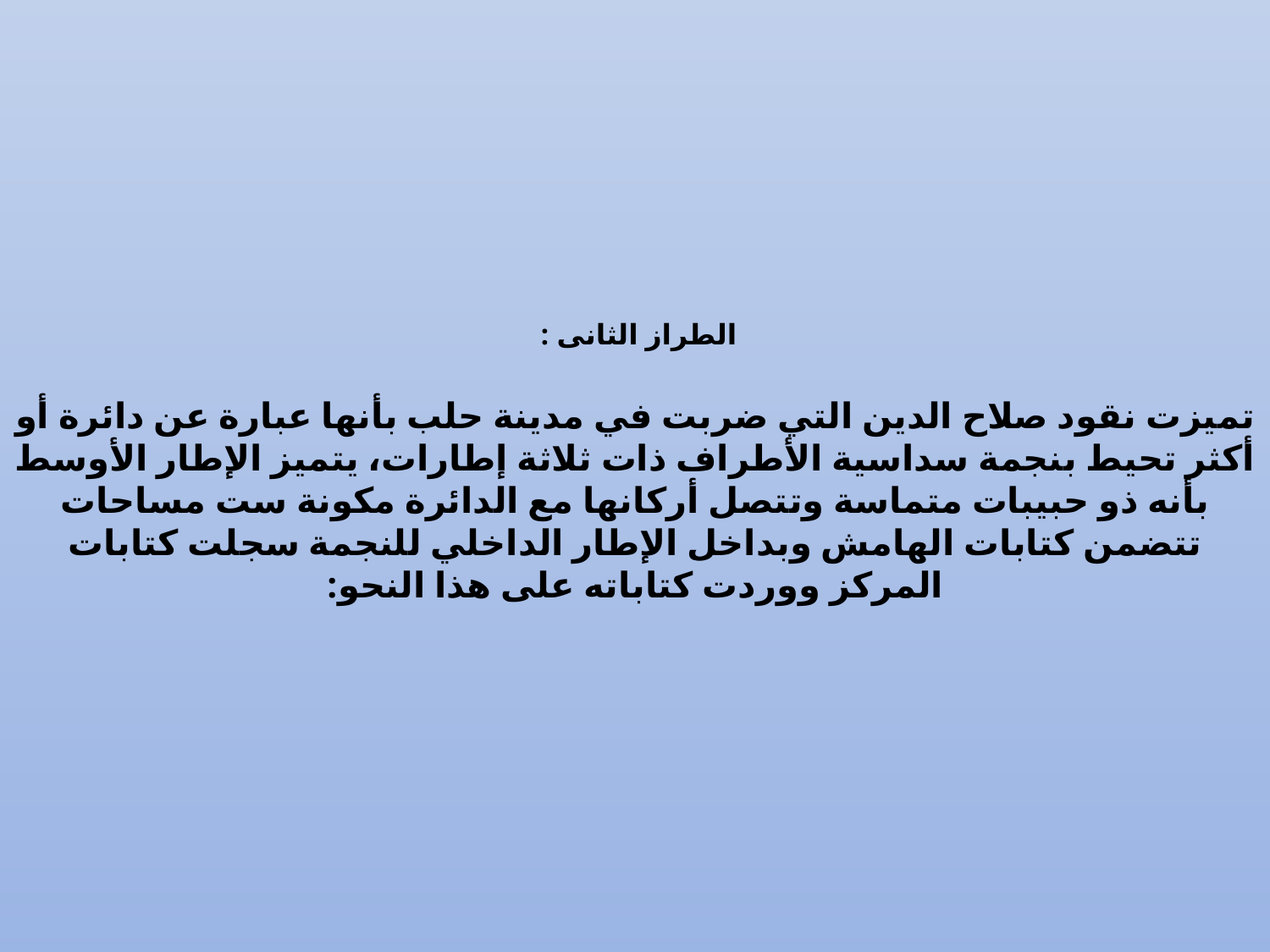

# الطراز الثانى : تميزت نقود صلاح الدين التي ضربت في مدينة حلب بأنها عبارة عن دائرة أو أكثر تحيط بنجمة سداسية الأطراف ذات ثلاثة إطارات، يتميز الإطار الأوسط بأنه ذو حبيبات متماسة وتتصل أركانها مع الدائرة مكونة ست مساحات تتضمن كتابات الهامش وبداخل الإطار الداخلي للنجمة سجلت كتابات المركز ووردت كتاباته على هذا النحو: